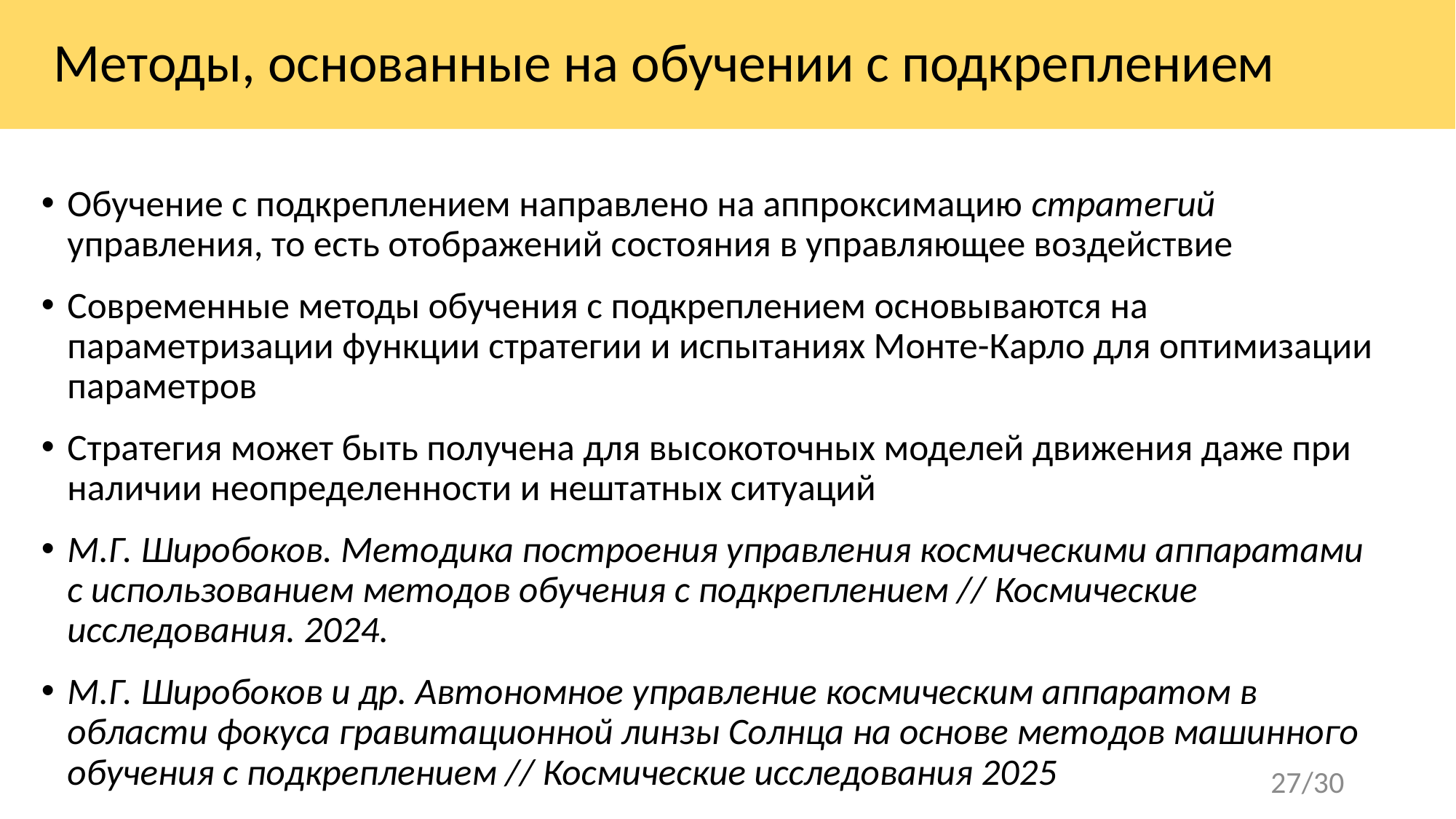

# Методы, основанные на обучении с подкреплением
Обучение с подкреплением направлено на аппроксимацию стратегий управления, то есть отображений состояния в управляющее воздействие
Современные методы обучения с подкреплением основываются на параметризации функции стратегии и испытаниях Монте-Карло для оптимизации параметров
Стратегия может быть получена для высокоточных моделей движения даже при наличии неопределенности и нештатных ситуаций
М.Г. Широбоков. Методика построения управления космическими аппаратами с использованием методов обучения с подкреплением // Космические исследования. 2024.
М.Г. Широбоков и др. Автономное управление космическим аппаратом в области фокуса гравитационной линзы Солнца на основе методов машинного обучения с подкреплением // Космические исследования 2025
27/30